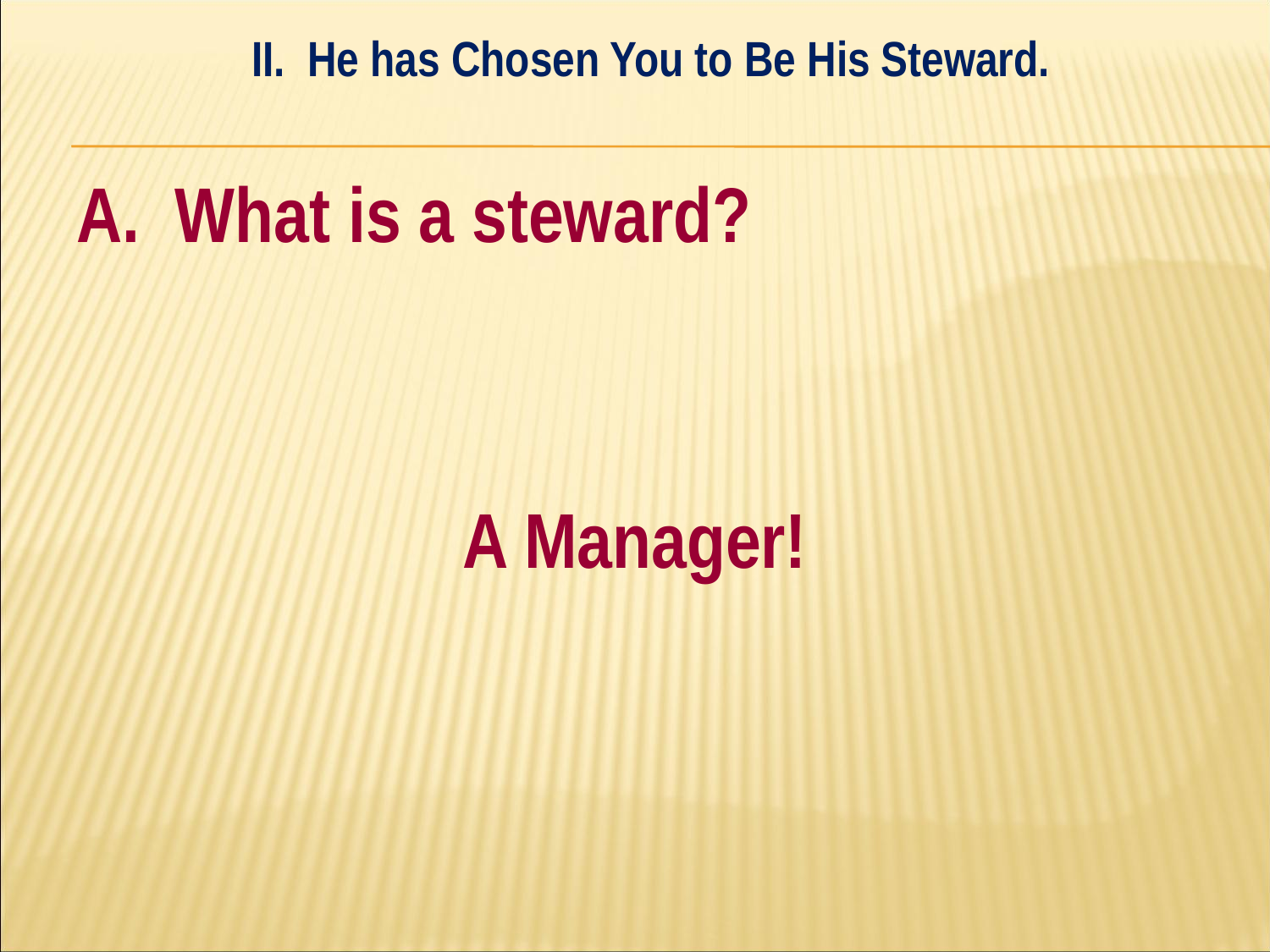

II.  He has Chosen You to Be His Steward.
#
A.  What is a steward?

A Manager!